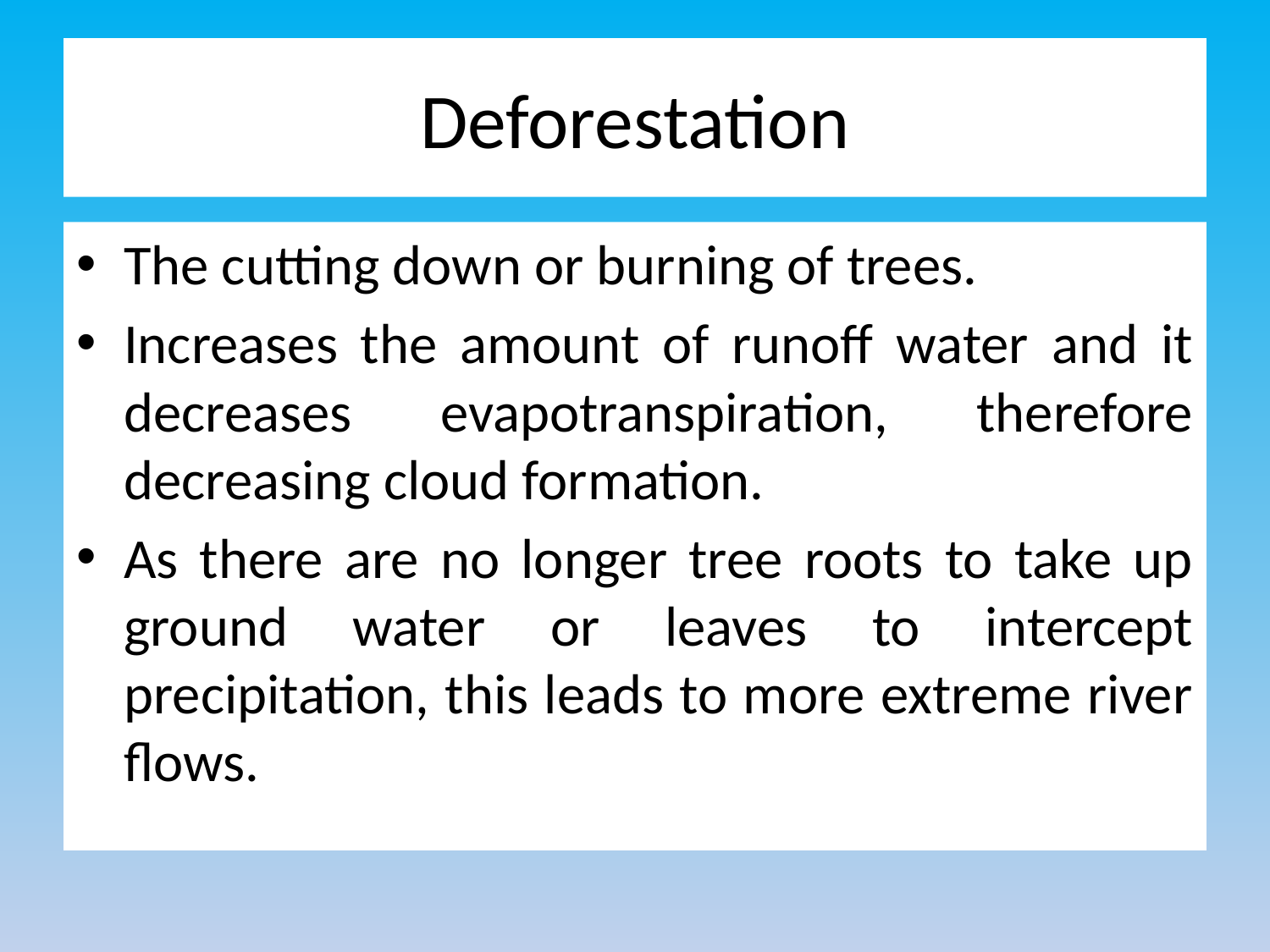

# Deforestation
The cutting down or burning of trees.
Increases the amount of runoff water and it decreases evapotranspiration, therefore decreasing cloud formation.
As there are no longer tree roots to take up ground water or leaves to intercept precipitation, this leads to more extreme river flows.